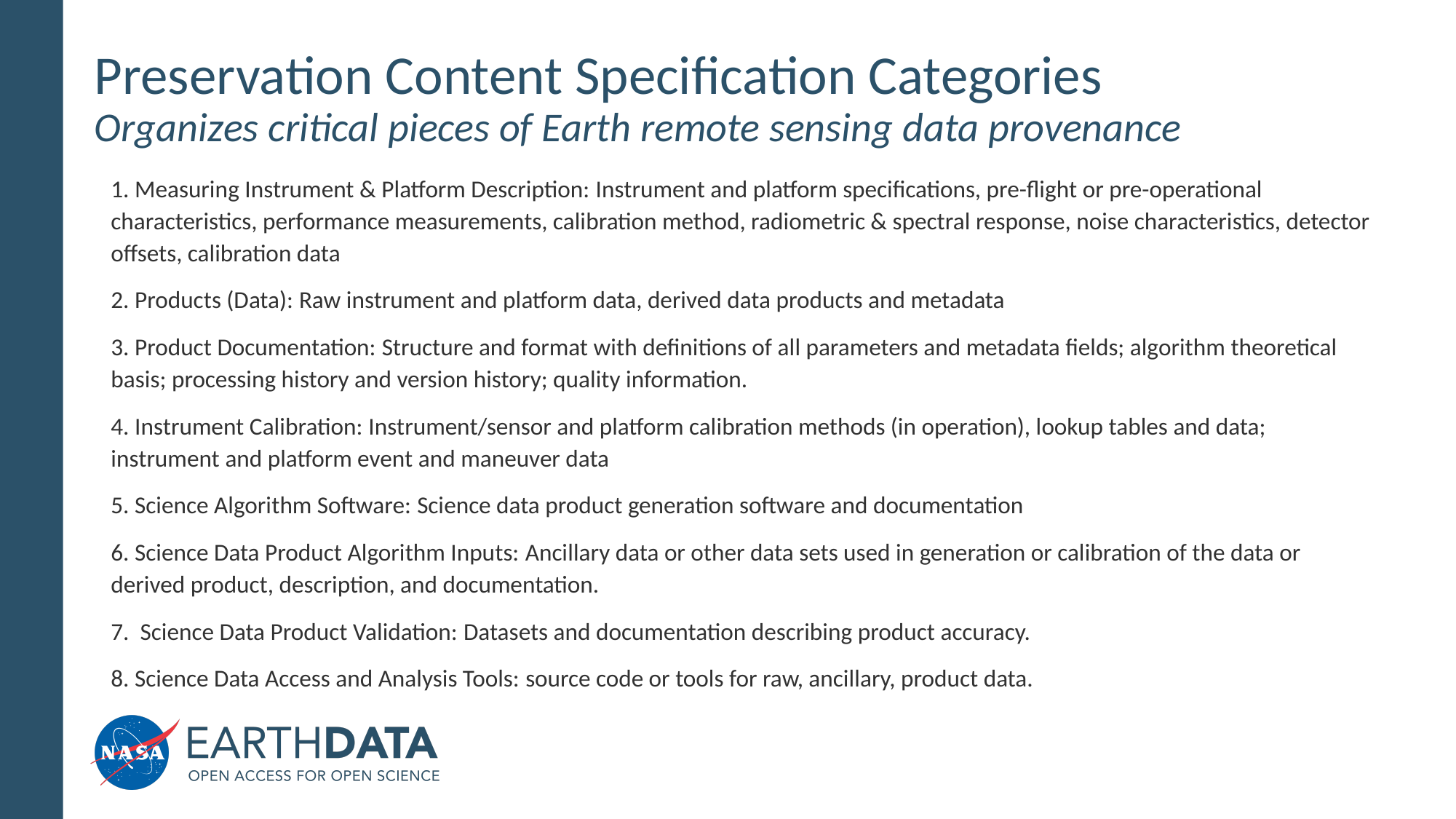

# Preservation Content Specification Categories Organizes critical pieces of Earth remote sensing data provenance
1. Measuring Instrument & Platform Description: Instrument and platform specifications, pre-flight or pre-operational characteristics, performance measurements, calibration method, radiometric & spectral response, noise characteristics, detector offsets, calibration data
2. Products (Data): Raw instrument and platform data, derived data products and metadata
3. Product Documentation: Structure and format with definitions of all parameters and metadata fields; algorithm theoretical basis; processing history and version history; quality information.
4. Instrument Calibration: Instrument/sensor and platform calibration methods (in operation), lookup tables and data; instrument and platform event and maneuver data
5. Science Algorithm Software: Science data product generation software and documentation
6. Science Data Product Algorithm Inputs: Ancillary data or other data sets used in generation or calibration of the data or derived product, description, and documentation.
7.  Science Data Product Validation: Datasets and documentation describing product accuracy.
8. Science Data Access and Analysis Tools: source code or tools for raw, ancillary, product data.